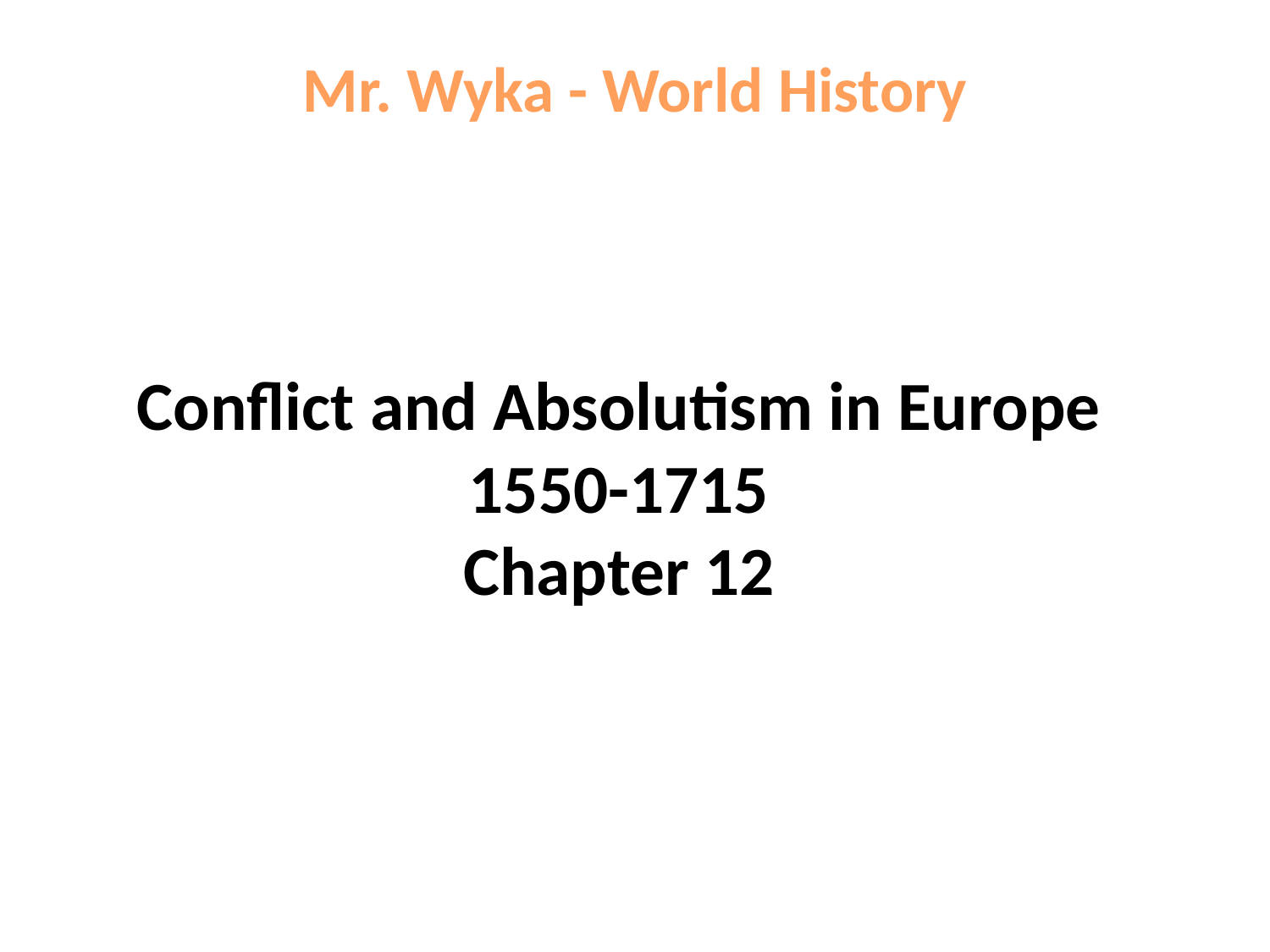

Mr. Wyka - World History
# Conflict and Absolutism in Europe 1550-1715 Chapter 12